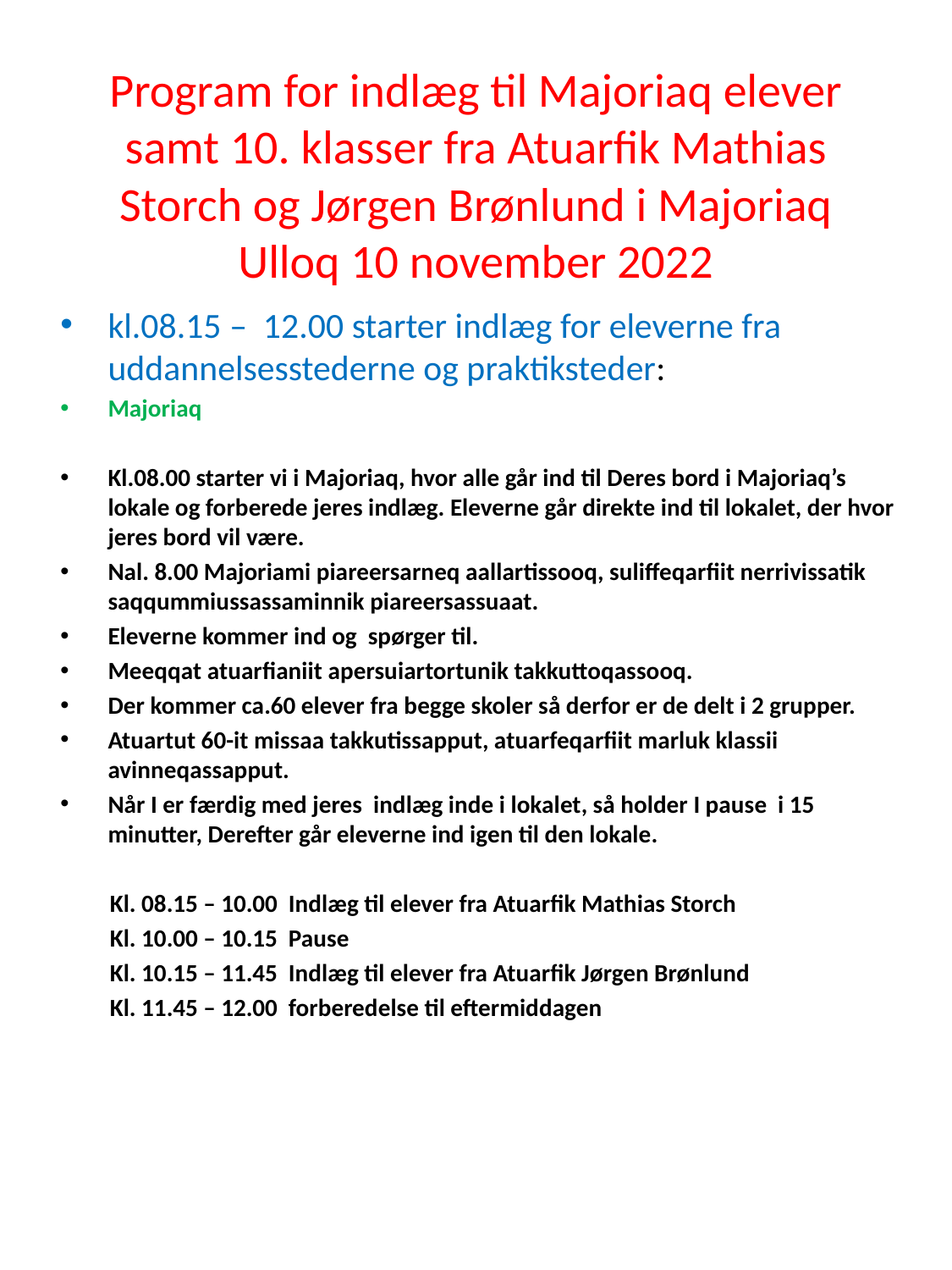

# Program for indlæg til Majoriaq elever samt 10. klasser fra Atuarfik Mathias Storch og Jørgen Brønlund i Majoriaq Ulloq 10 november 2022
kl.08.15 –  12.00 starter indlæg for eleverne fra uddannelsesstederne og praktiksteder:
Majoriaq

Kl.08.00 starter vi i Majoriaq, hvor alle går ind til Deres bord i Majoriaq’s lokale og forberede jeres indlæg. Eleverne går direkte ind til lokalet, der hvor jeres bord vil være.
Nal. 8.00 Majoriami piareersarneq aallartissooq, suliffeqarfiit nerrivissatik saqqummiussassaminnik piareersassuaat.
Eleverne kommer ind og  spørger til.
Meeqqat atuarfianiit apersuiartortunik takkuttoqassooq.
Der kommer ca.60 elever fra begge skoler så derfor er de delt i 2 grupper.
Atuartut 60-it missaa takkutissapput, atuarfeqarfiit marluk klassii avinneqassapput.
Når I er færdig med jeres  indlæg inde i lokalet, så holder I pause  i 15 minutter, Derefter går eleverne ind igen til den lokale.

         Kl. 08.15 – 10.00  Indlæg til elever fra Atuarfik Mathias Storch
         Kl. 10.00 – 10.15  Pause
         Kl. 10.15 – 11.45  Indlæg til elever fra Atuarfik Jørgen Brønlund
         Kl. 11.45 – 12.00  forberedelse til eftermiddagen